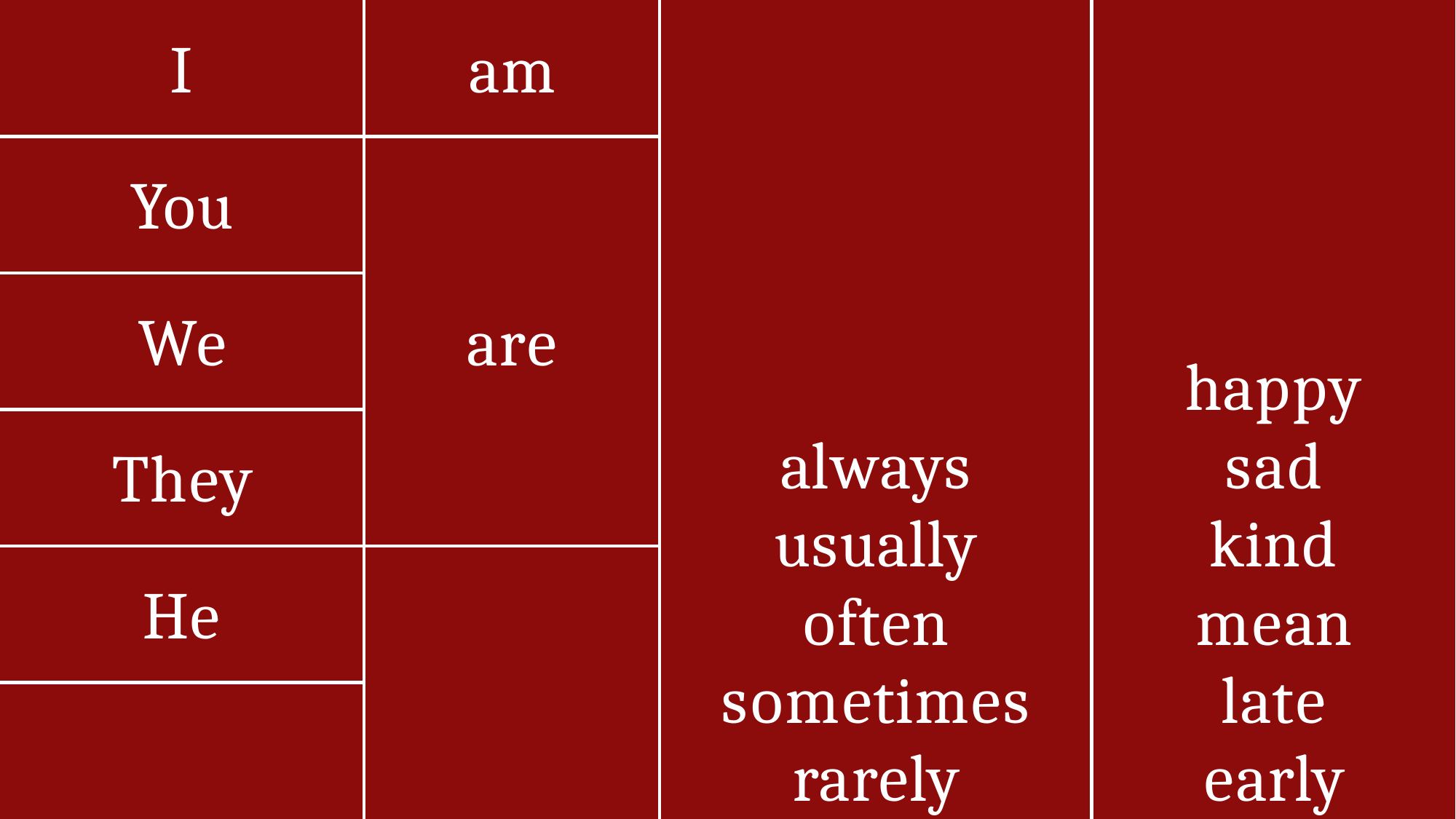

| I | am | always usually often sometimes rarely never | happy sad kind mean late early sick healthy |
| --- | --- | --- | --- |
| You | are |  |  |
| We |  |  |  |
| They |  |  |  |
| He | is |  |  |
| She |  |  |  |